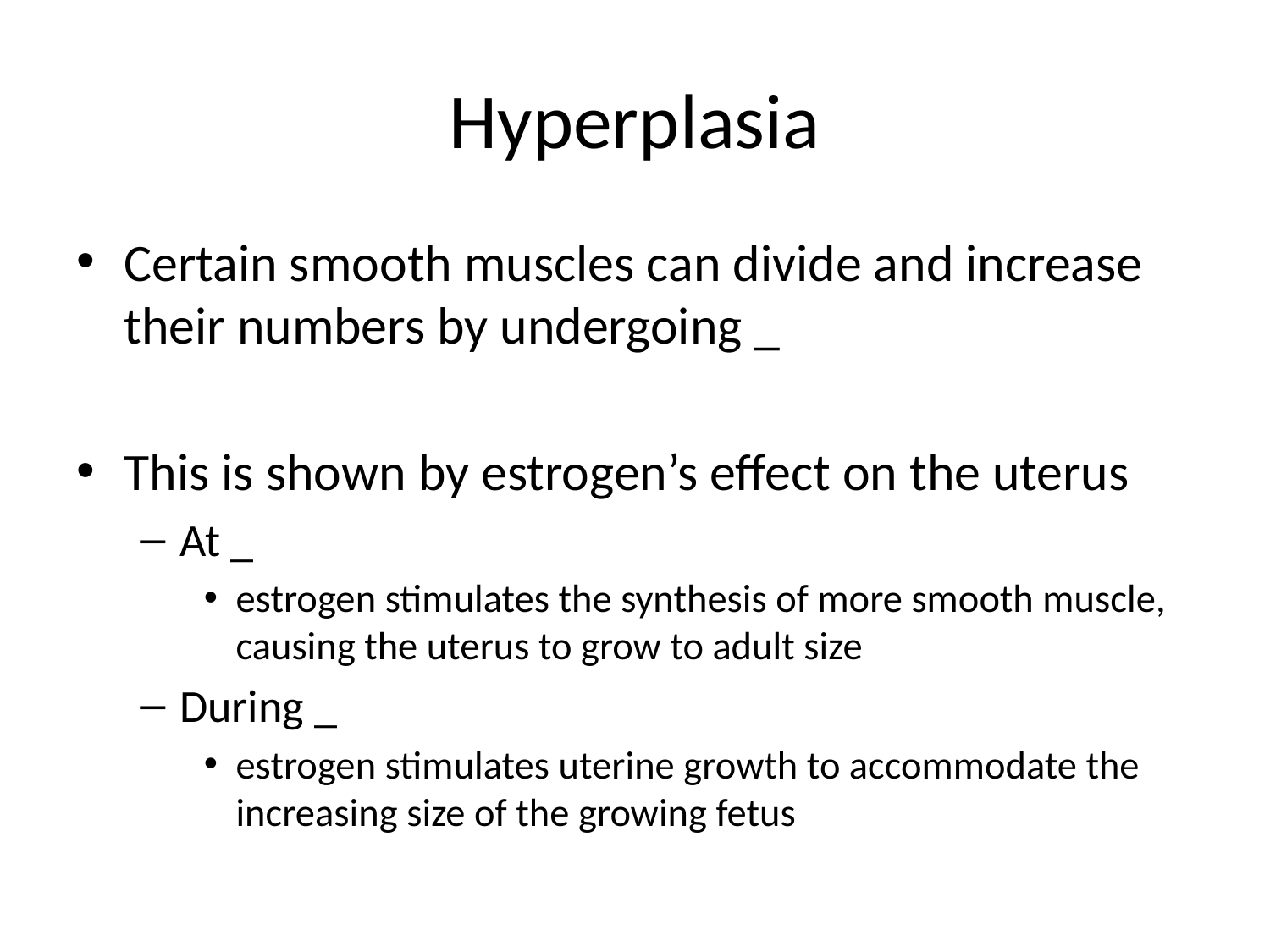

# Hyperplasia
Certain smooth muscles can divide and increase their numbers by undergoing _

This is shown by estrogen’s effect on the uterus
At _
estrogen stimulates the synthesis of more smooth muscle, causing the uterus to grow to adult size
During _
estrogen stimulates uterine growth to accommodate the increasing size of the growing fetus